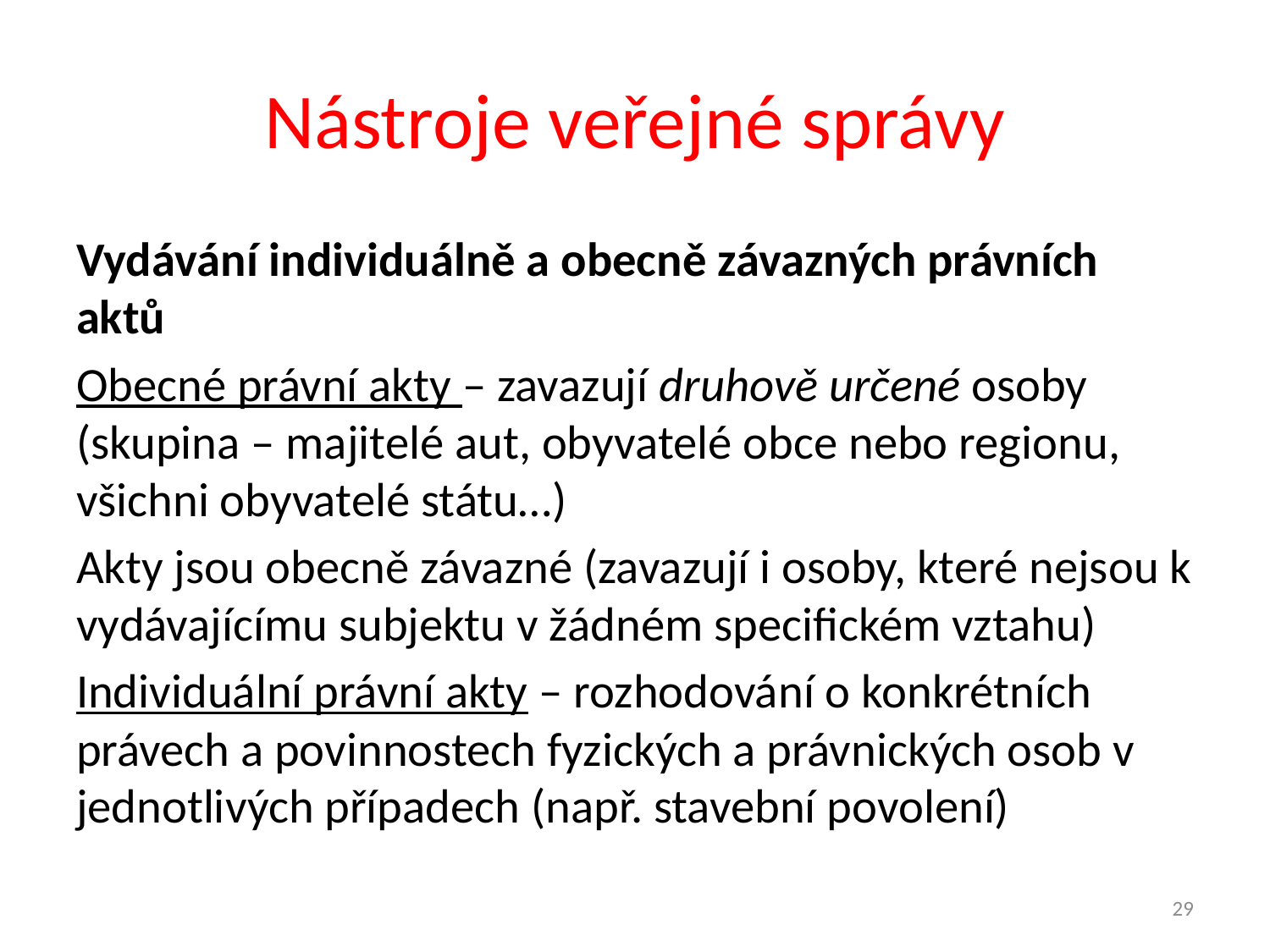

# Nástroje veřejné správy
Vydávání individuálně a obecně závazných právních aktů
Obecné právní akty – zavazují druhově určené osoby (skupina – majitelé aut, obyvatelé obce nebo regionu, všichni obyvatelé státu…)
Akty jsou obecně závazné (zavazují i osoby, které nejsou k vydávajícímu subjektu v žádném specifickém vztahu)
Individuální právní akty – rozhodování o konkrétních právech a povinnostech fyzických a právnických osob v jednotlivých případech (např. stavební povolení)

29